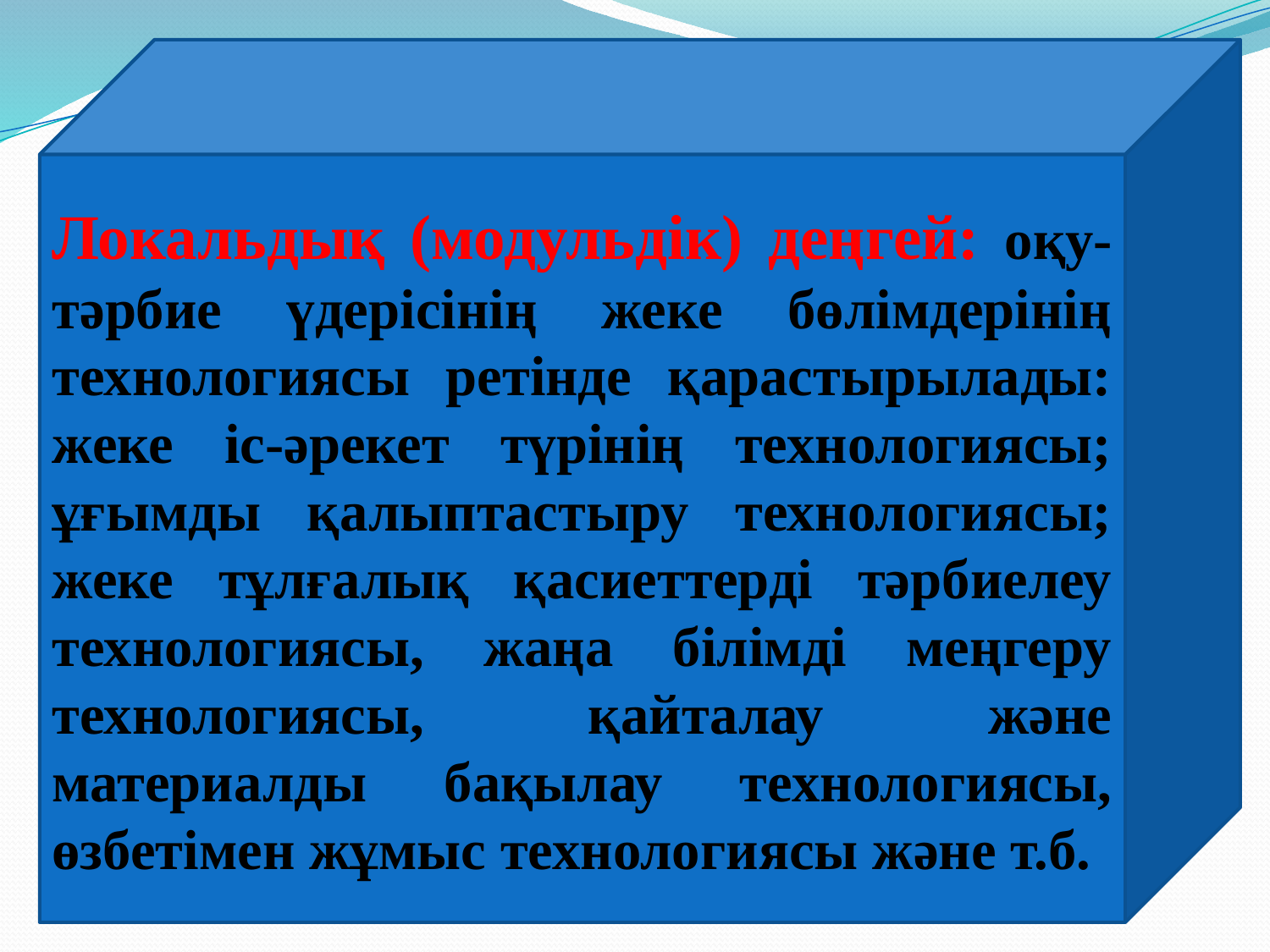

Локальдық (модульдік) деңгей: оқу-тәрбие үдерісінің жеке бөлімдерінің технологиясы ретінде қарастырылады: жеке іс-әрекет түрінің технологиясы; ұғымды қалыптастыру технологиясы; жеке тұлғалық қасиеттерді тәрбиелеу технологиясы, жаңа білімді меңгеру технологиясы, қайталау және материалды бақылау технологиясы, өзбетімен жұмыс технологиясы және т.б.